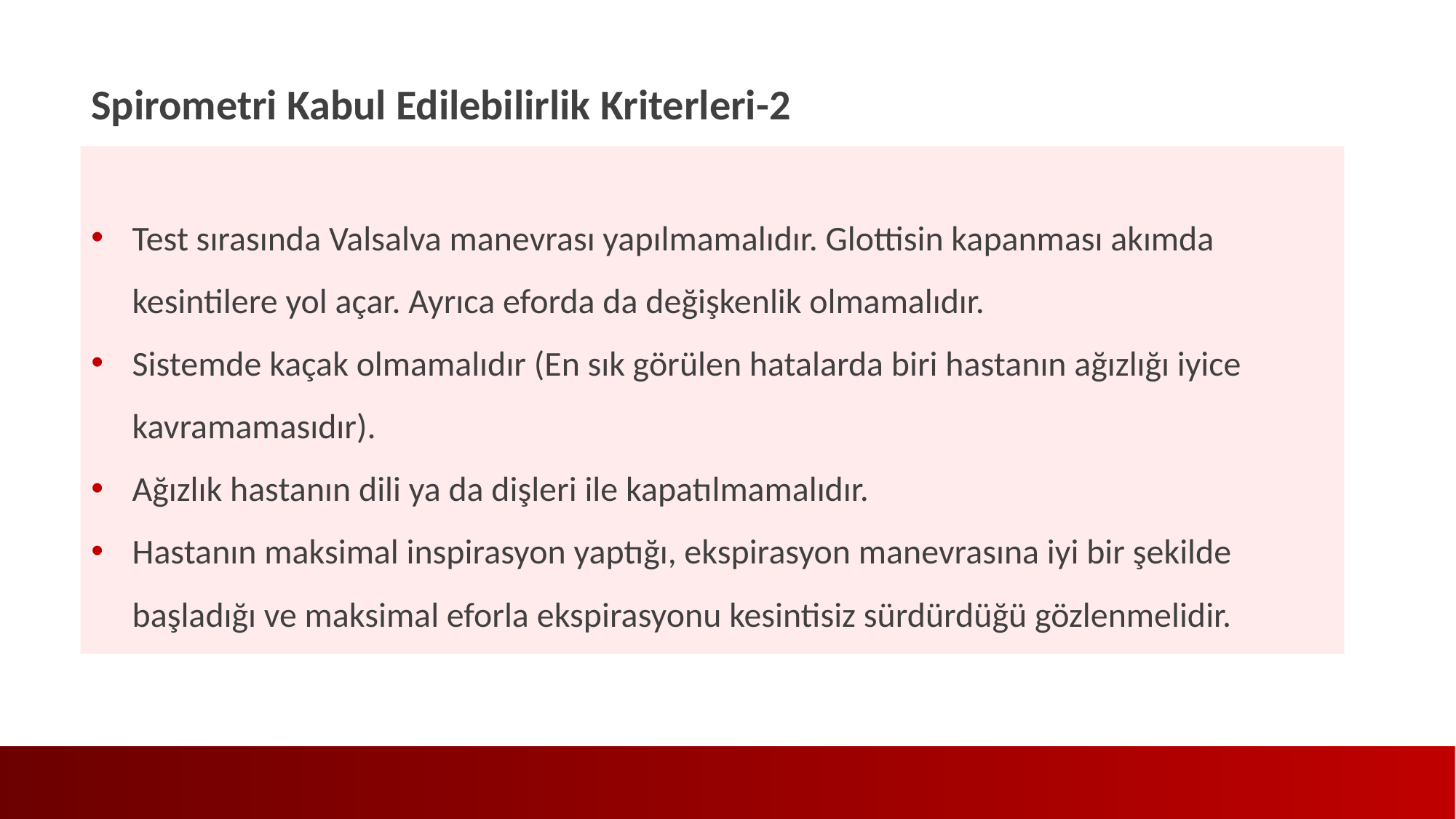

Spirometri Kabul Edilebilirlik Kriterleri-2

Test sırasında Valsalva manevrası yapılmamalıdır. Glottisin kapanması akımda kesintilere yol açar. Ayrıca eforda da değişkenlik olmamalıdır.
Sistemde kaçak olmamalıdır (En sık görülen hatalarda biri hastanın ağızlığı iyice kavramamasıdır).
Ağızlık hastanın dili ya da dişleri ile kapatılmamalıdır.
Hastanın maksimal inspirasyon yaptığı, ekspirasyon manevrasına iyi bir şekilde başladığı ve maksimal eforla ekspirasyonu kesintisiz sürdürdüğü gözlenmelidir.